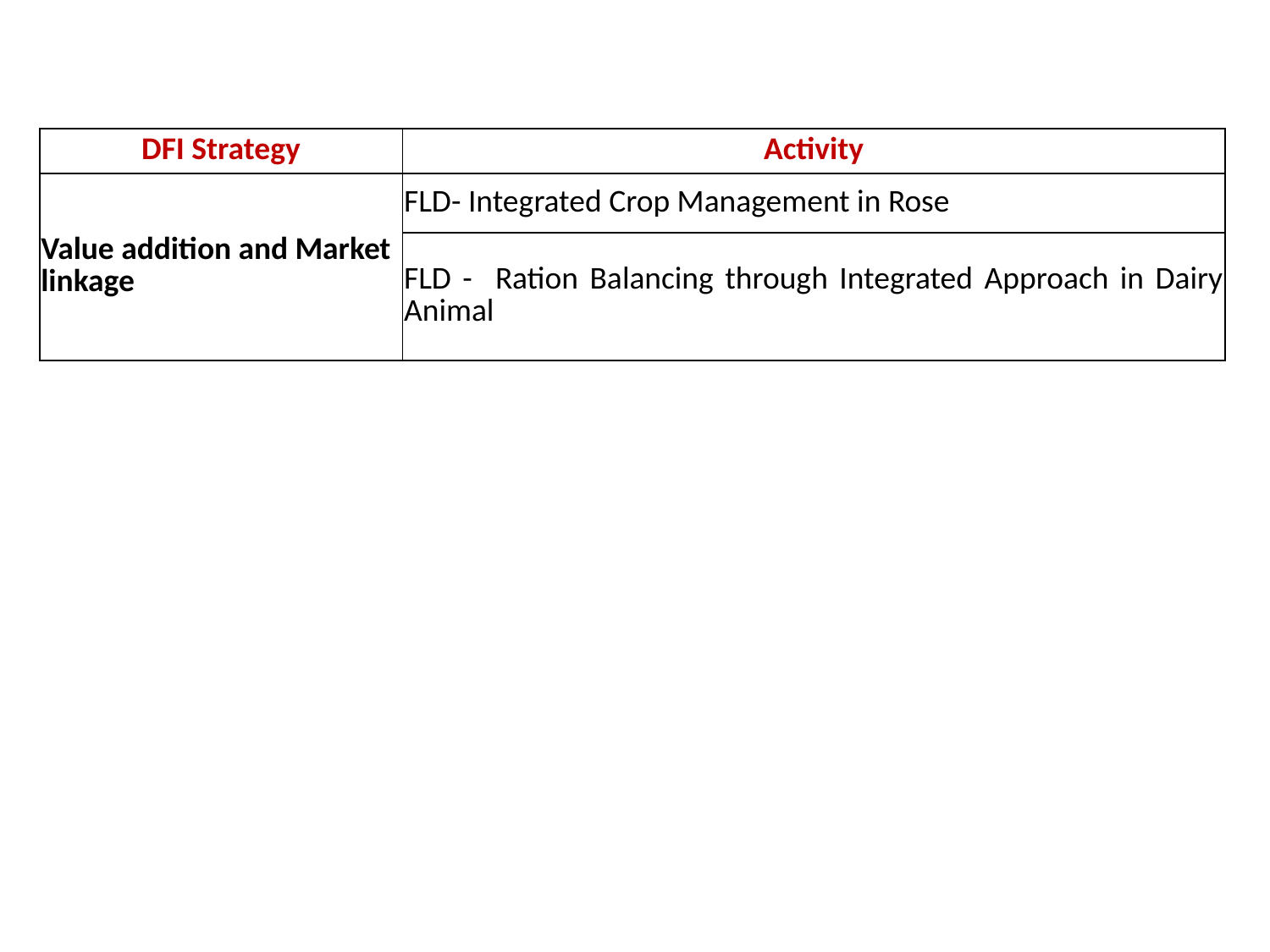

| DFI Strategy | Activity |
| --- | --- |
| Value addition and Market linkage | FLD- Integrated Crop Management in Rose |
|  | FLD - Ration Balancing through Integrated Approach in Dairy Animal |